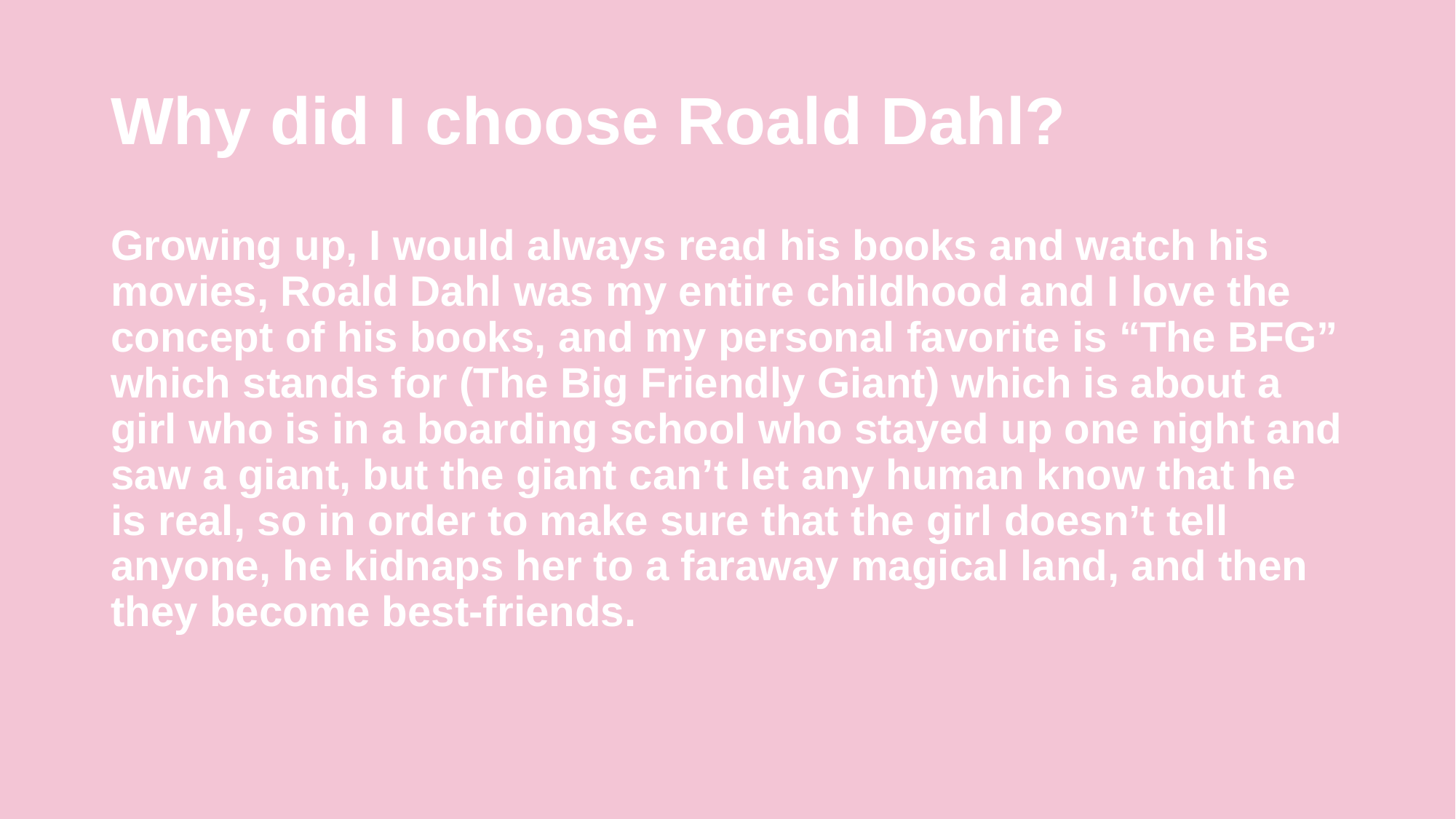

# Why did I choose Roald Dahl?
Growing up, I would always read his books and watch his movies, Roald Dahl was my entire childhood and I love the concept of his books, and my personal favorite is “The BFG” which stands for (The Big Friendly Giant) which is about a girl who is in a boarding school who stayed up one night and saw a giant, but the giant can’t let any human know that he is real, so in order to make sure that the girl doesn’t tell anyone, he kidnaps her to a faraway magical land, and then they become best-friends.